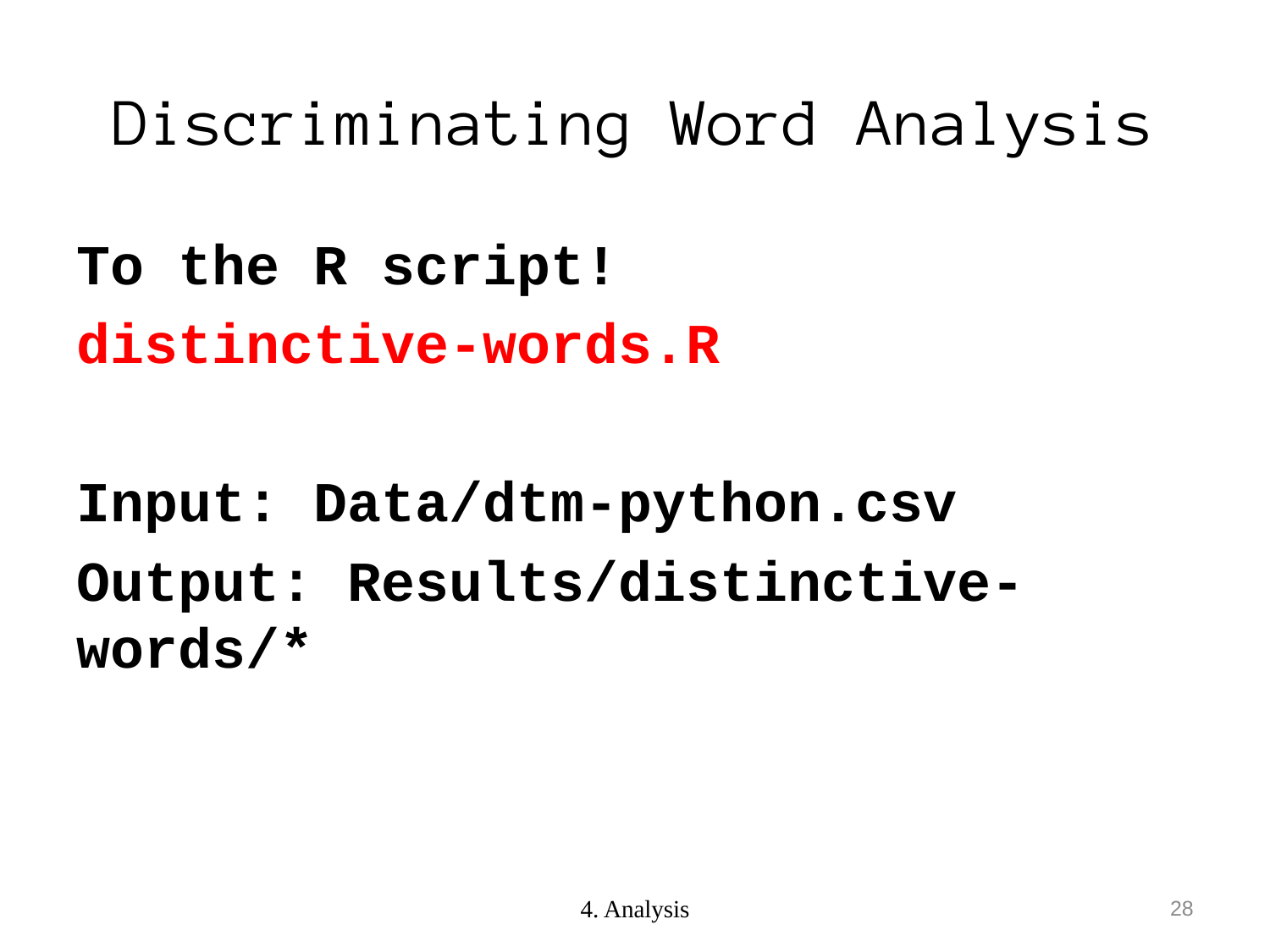

# Discriminating Word Analysis
To the R script!
distinctive-words.R

Input: Data/dtm-python.csv
Output: Results/distinctive-words/*

4. Analysis
28